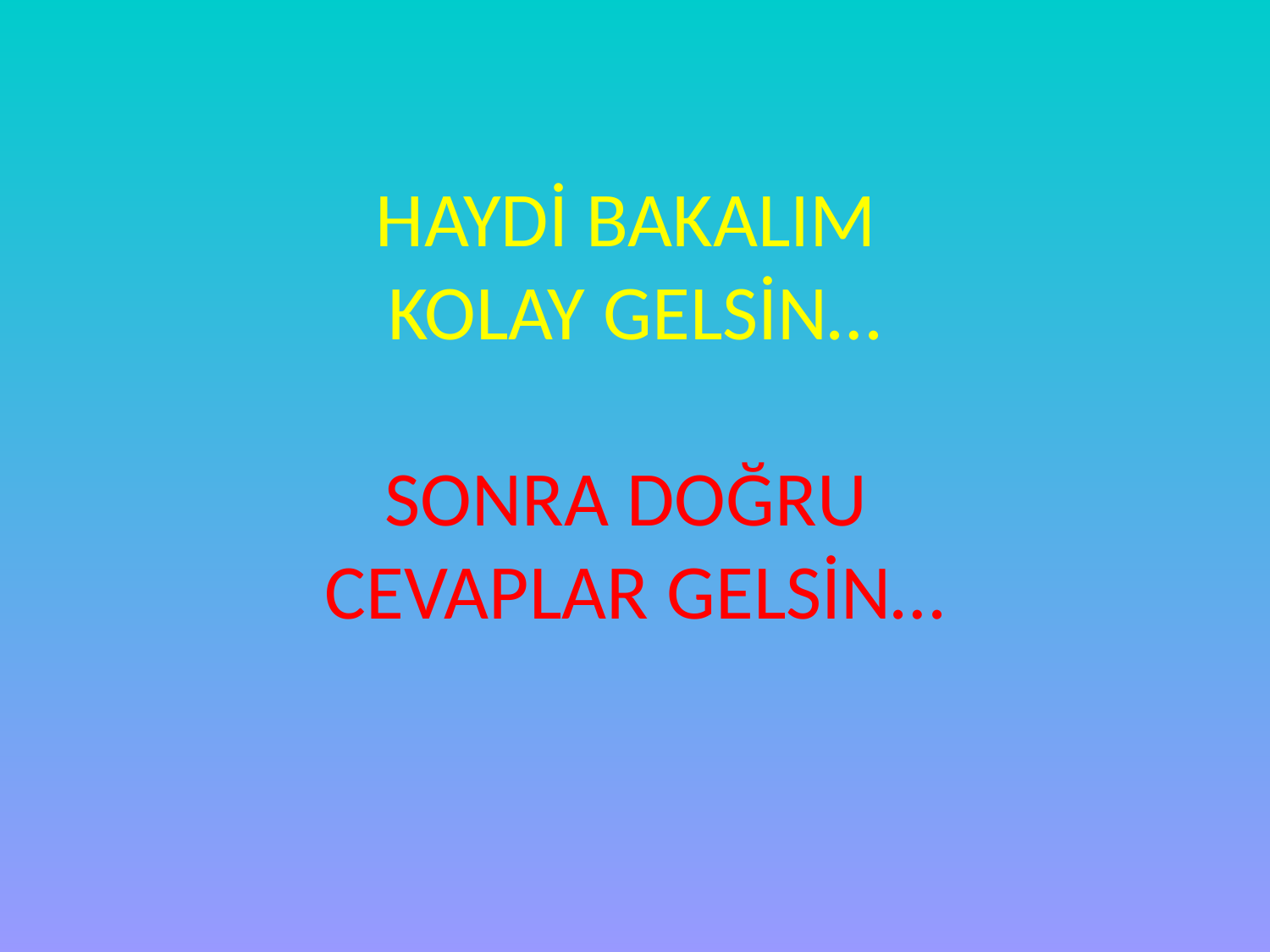

# HAYDİ BAKALIM KOLAY GELSİN… SONRA DOĞRU CEVAPLAR GELSİN…